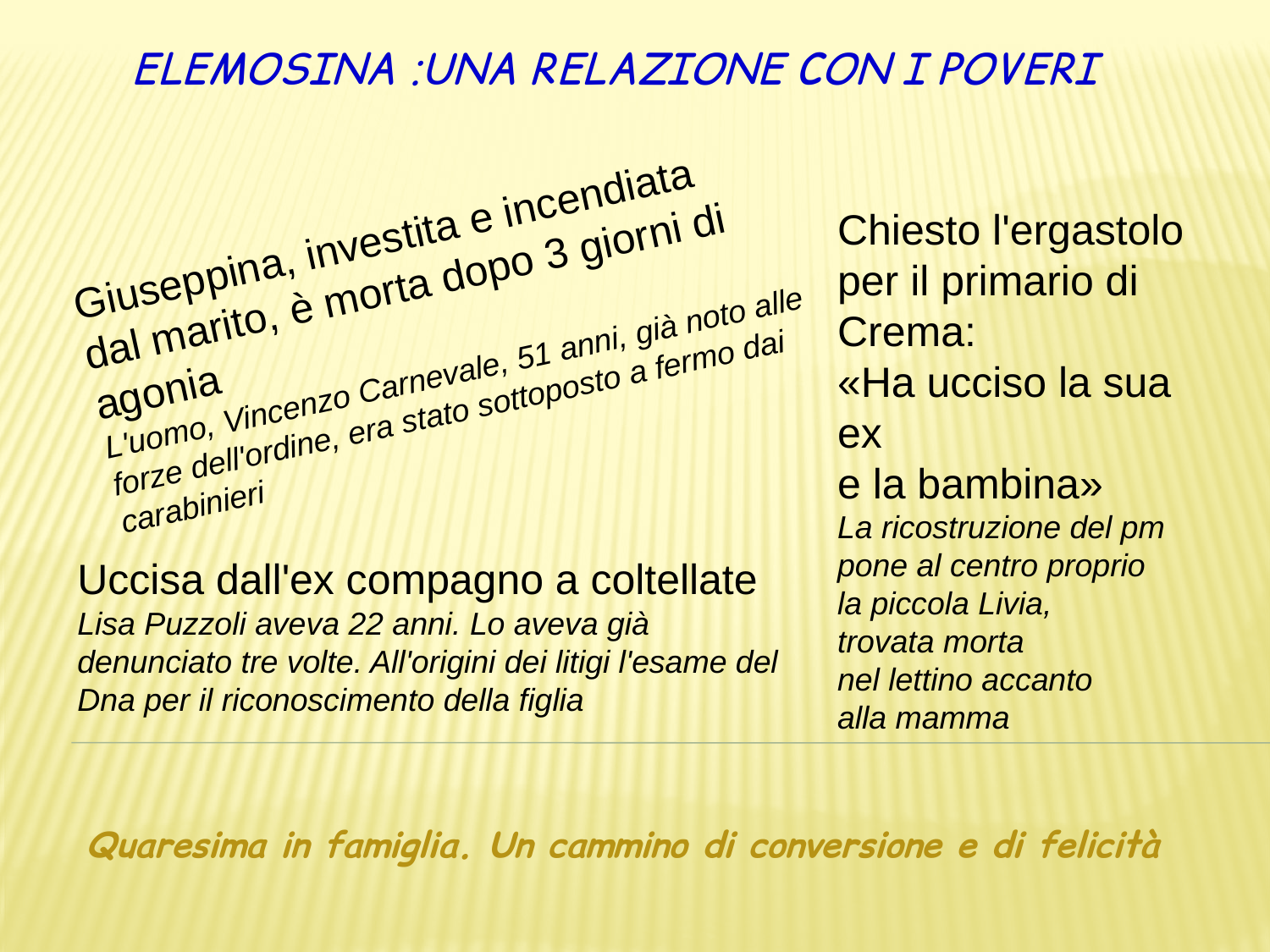

ELEMOSINA :UNA RELAZIONE CON I POVERI
Giuseppina, investita e incendiata 
dal marito, è morta dopo 3 giorni di agonia
L'uomo, Vincenzo Carnevale, 51 anni, già noto alle forze dell'ordine, era stato sottoposto a fermo dai carabinieri
Chiesto l'ergastolo
per il primario di Crema: 
«Ha ucciso la sua ex
e la bambina»
La ricostruzione del pm
pone al centro proprio
la piccola Livia,
trovata morta
nel lettino accanto
alla mamma
Uccisa dall'ex compagno a coltellate
Lisa Puzzoli aveva 22 anni. Lo aveva già denunciato tre volte. All'origini dei litigi l'esame del Dna per il riconoscimento della figlia
Quaresima in famiglia. Un cammino di conversione e di felicità